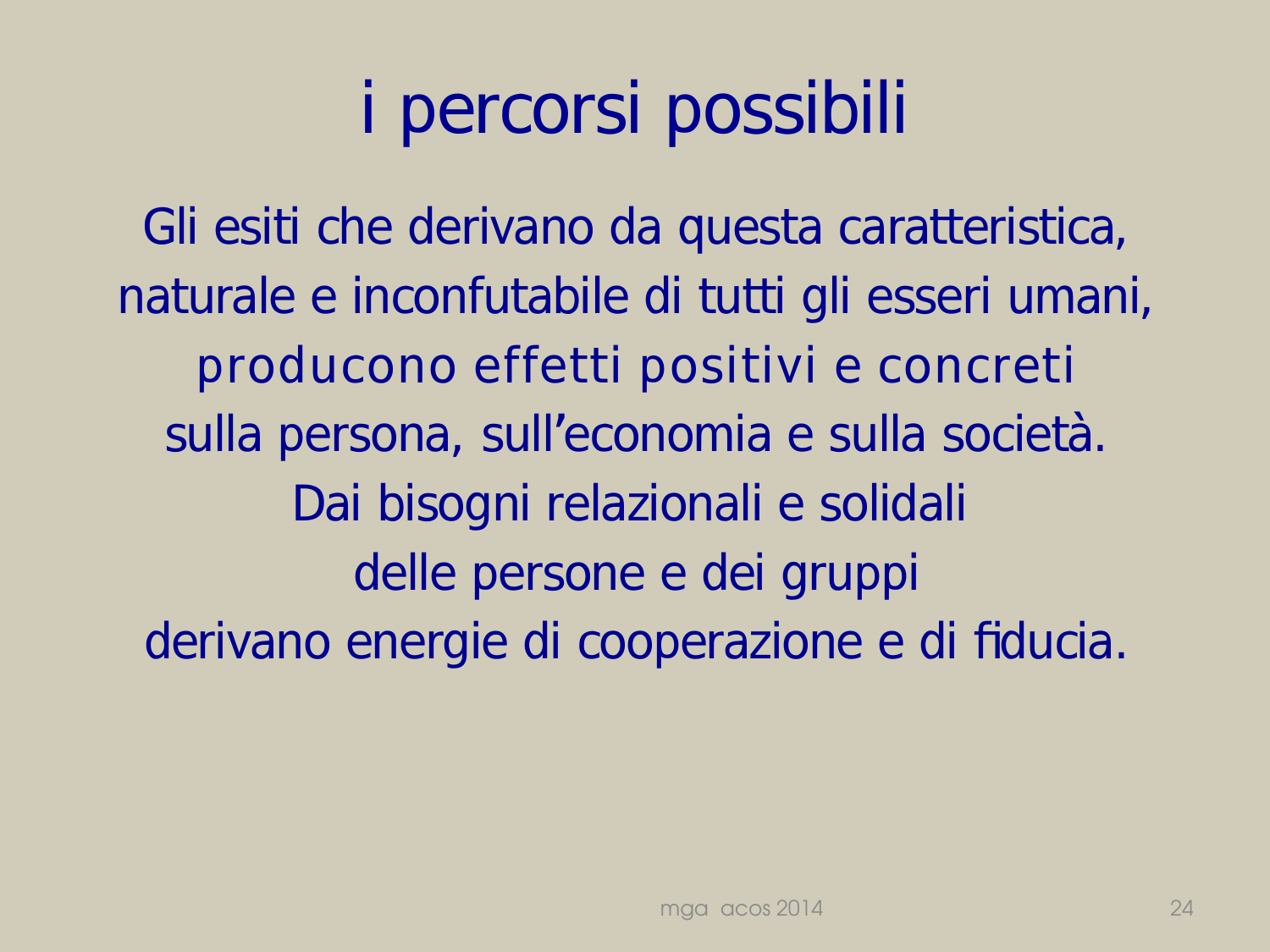

# i percorsi possibili
Gli esiti che derivano da questa caratteristica,
naturale e inconfutabile di tutti gli esseri umani,
producono effetti positivi e concreti
sulla persona, sull’economia e sulla società.
Dai bisogni relazionali e solidali
delle persone e dei gruppi
derivano energie di cooperazione e di fiducia.

mga  acos 2014
24